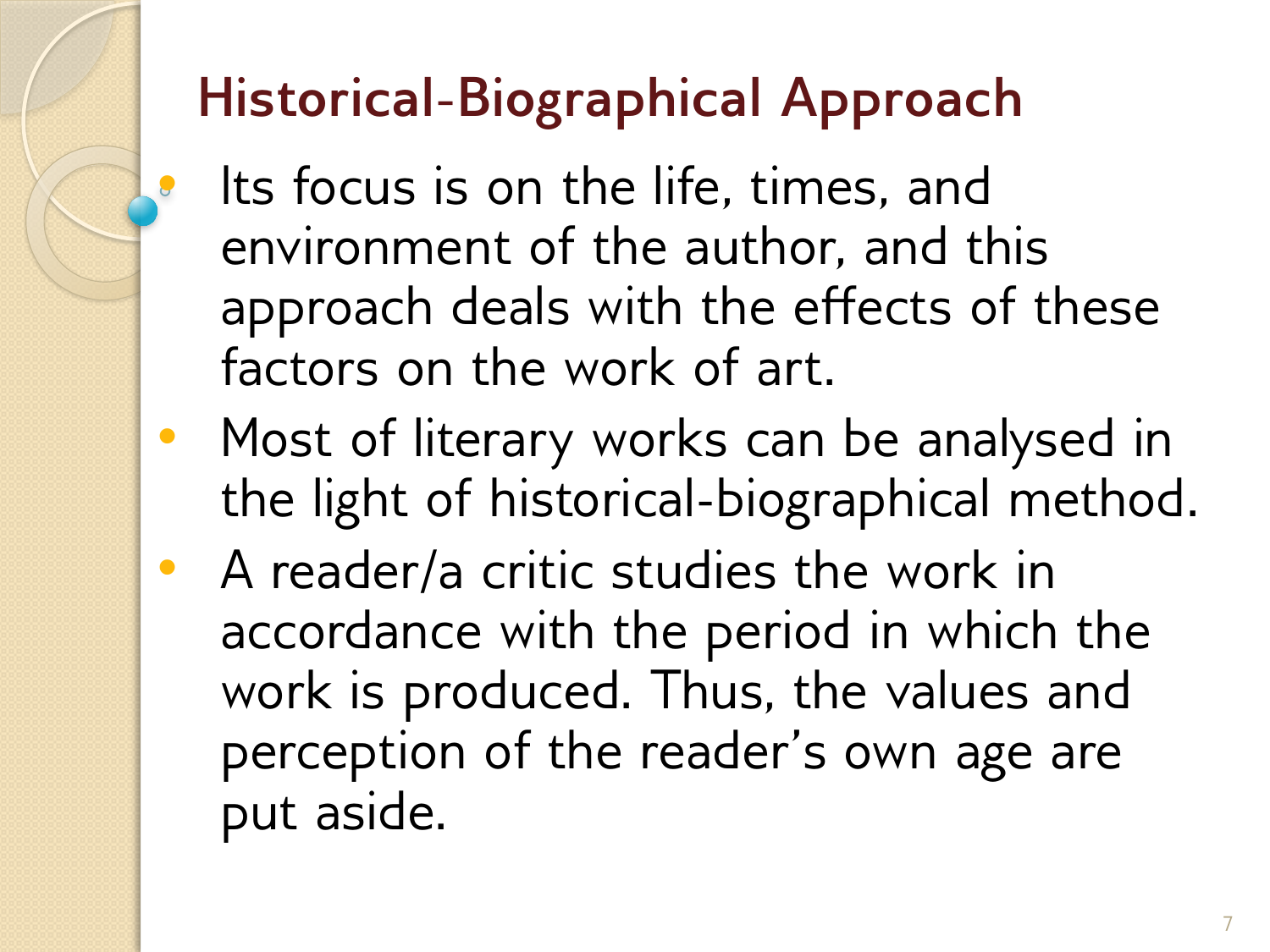

# Historical-Biographical Approach
Its focus is on the life, times, and environment of the author, and this approach deals with the effects of these factors on the work of art.
Most of literary works can be analysed in the light of historical-biographical method.
A reader/a critic studies the work in accordance with the period in which the work is produced. Thus, the values and perception of the reader’s own age are put aside.
7